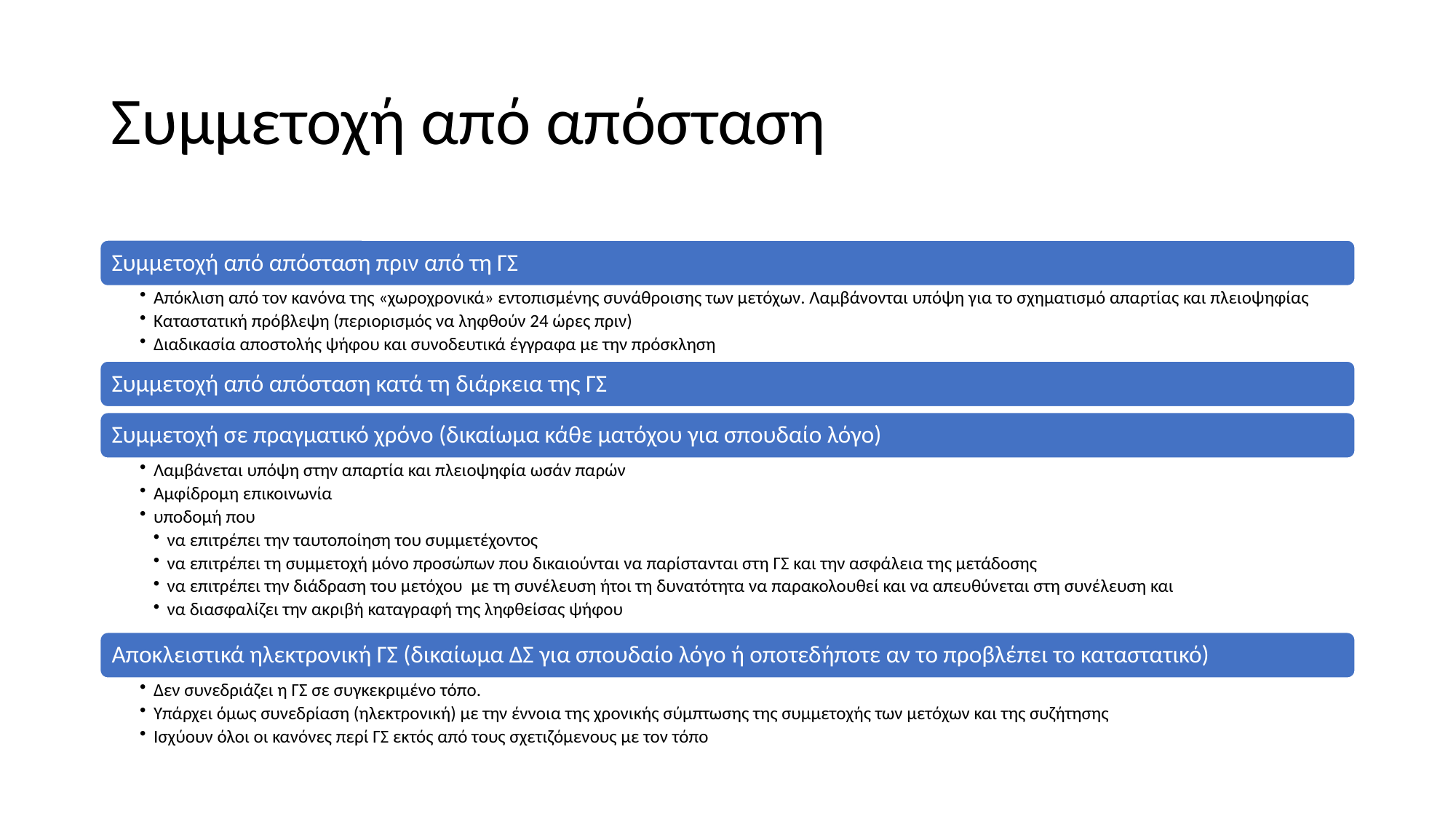

# Συμμετοχή από απόσταση
Συμμετοχή από απόσταση πριν από τη ΓΣ
Απόκλιση από τον κανόνα της «χωροχρονικά» εντοπισμένης συνάθροισης των μετόχων. Λαμβάνονται υπόψη για το σχηματισμό απαρτίας και πλειοψηφίας
Καταστατική πρόβλεψη (περιορισμός να ληφθούν 24 ώρες πριν)
Διαδικασία αποστολής ψήφου και συνοδευτικά έγγραφα με την πρόσκληση
Συμμετοχή από απόσταση κατά τη διάρκεια της ΓΣ
Συμμετοχή σε πραγματικό χρόνο (δικαίωμα κάθε ματόχου για σπουδαίο λόγο)
Λαμβάνεται υπόψη στην απαρτία και πλειοψηφία ωσάν παρών
Αμφίδρομη επικοινωνία
υποδομή που
να επιτρέπει την ταυτοποίηση του συμμετέχοντος
να επιτρέπει τη συμμετοχή μόνο προσώπων που δικαιούνται να παρίστανται στη ΓΣ και την ασφάλεια της μετάδοσης
να επιτρέπει την διάδραση του μετόχου  με τη συνέλευση ήτοι τη δυνατότητα να παρακολουθεί και να απευθύνεται στη συνέλευση και
να διασφαλίζει την ακριβή καταγραφή της ληφθείσας ψήφου
Αποκλειστικά ηλεκτρονική ΓΣ (δικαίωμα ΔΣ για σπουδαίο λόγο ή οποτεδήποτε αν το προβλέπει το καταστατικό)
Δεν συνεδριάζει η ΓΣ σε συγκεκριμένο τόπο.
Υπάρχει όμως συνεδρίαση (ηλεκτρονική) με την έννοια της χρονικής σύμπτωσης της συμμετοχής των μετόχων και της συζήτησης
Ισχύουν όλοι οι κανόνες περί ΓΣ εκτός από τους σχετιζόμενους με τον τόπο